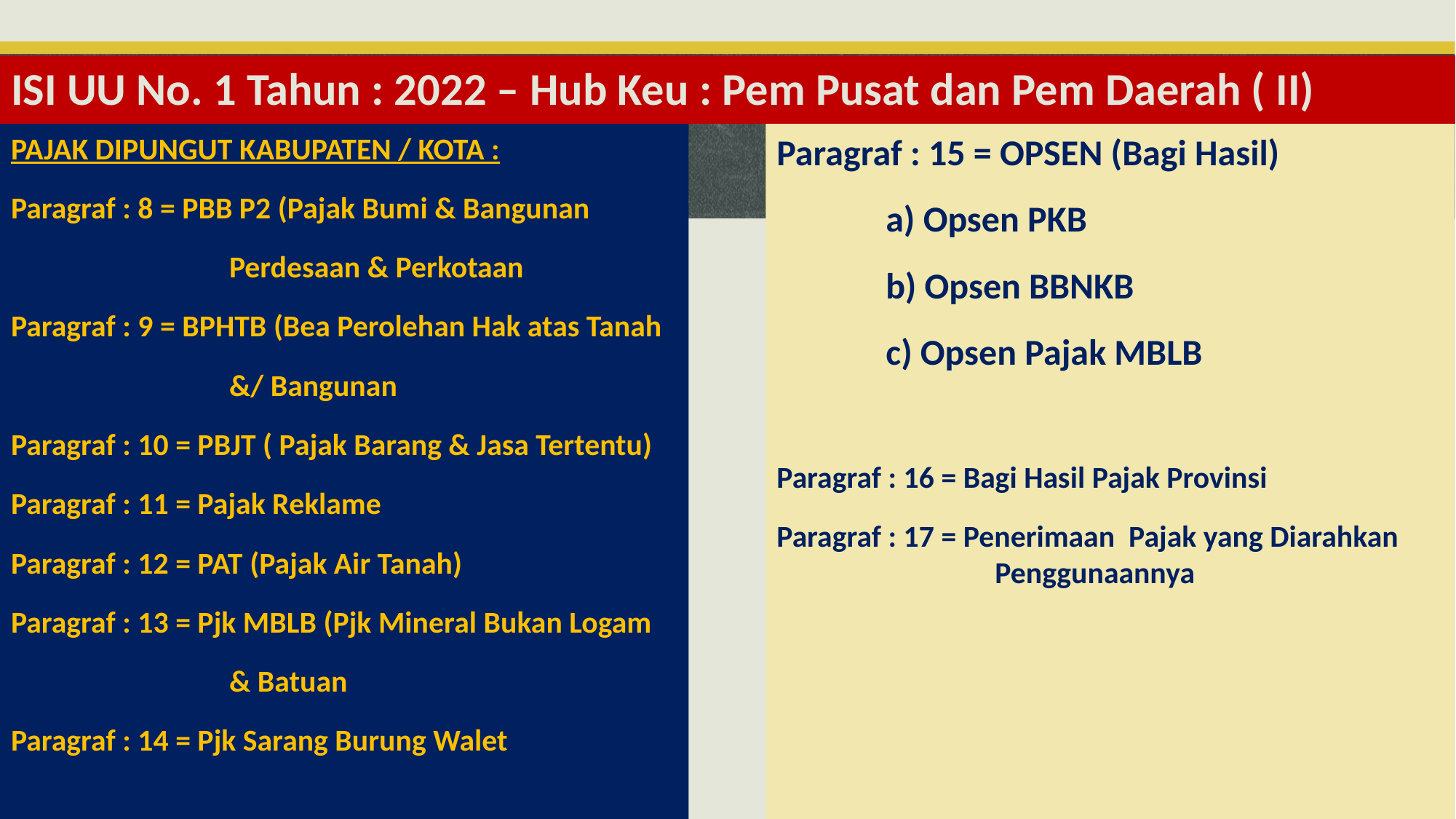

# ISI UU No. 1 Tahun : 2022 – Hub Keu : Pem Pusat dan Pem Daerah ( II)
PAJAK DIPUNGUT KABUPATEN / KOTA :
Paragraf : 8 = PBB P2 (Pajak Bumi & Bangunan
		Perdesaan & Perkotaan
Paragraf : 9 = BPHTB (Bea Perolehan Hak atas Tanah
		&/ Bangunan
Paragraf : 10 = PBJT ( Pajak Barang & Jasa Tertentu)
Paragraf : 11 = Pajak Reklame
Paragraf : 12 = PAT (Pajak Air Tanah)
Paragraf : 13 = Pjk MBLB (Pjk Mineral Bukan Logam
		& Batuan
Paragraf : 14 = Pjk Sarang Burung Walet

Paragraf : 15 = OPSEN (Bagi Hasil)
	a) Opsen PKB
	b) Opsen BBNKB
	c) Opsen Pajak MBLB

Paragraf : 16 = Bagi Hasil Pajak Provinsi
Paragraf : 17 = Penerimaan  Pajak yang Diarahkan 			Penggunaannya